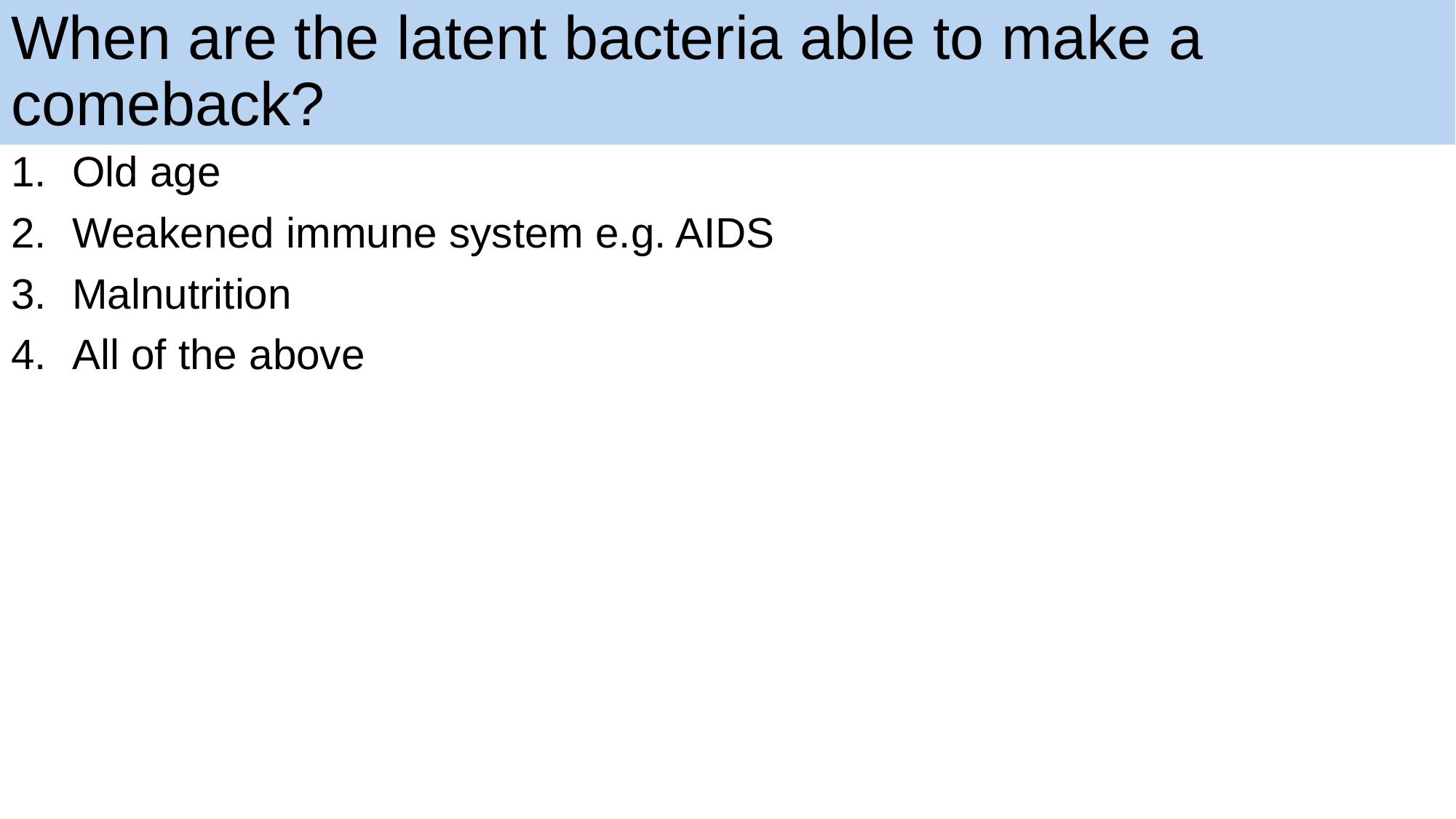

# When are the latent bacteria able to make a comeback?
Old age
Weakened immune system e.g. AIDS
Malnutrition
All of the above